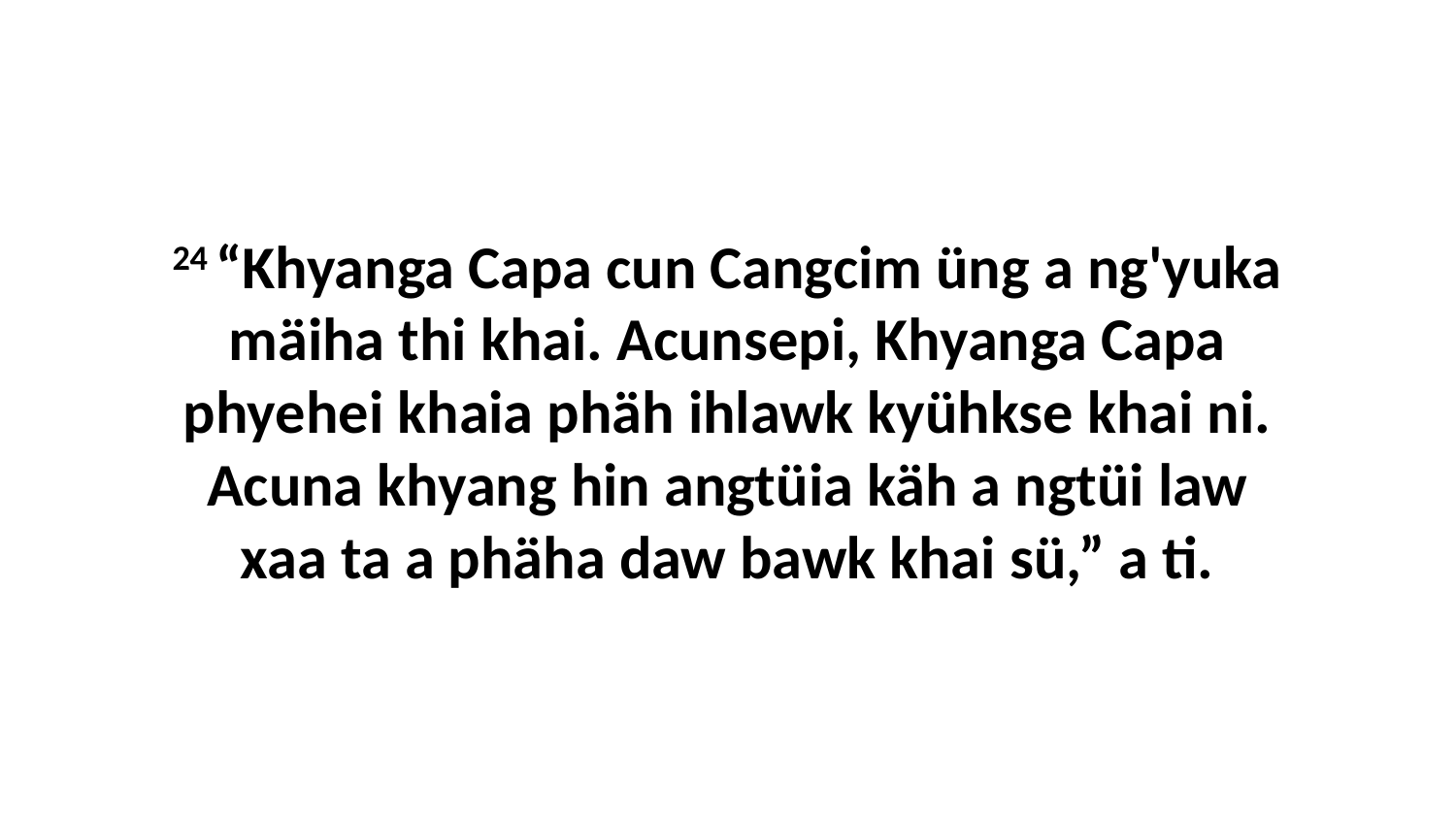

24 “Khyanga Capa cun Cangcim üng a ng'yuka mäiha thi khai. Acunsepi, Khyanga Capa phyehei khaia phäh ihlawk kyühkse khai ni. Acuna khyang hin angtüia käh a ngtüi law xaa ta a phäha daw bawk khai sü,” a ti.